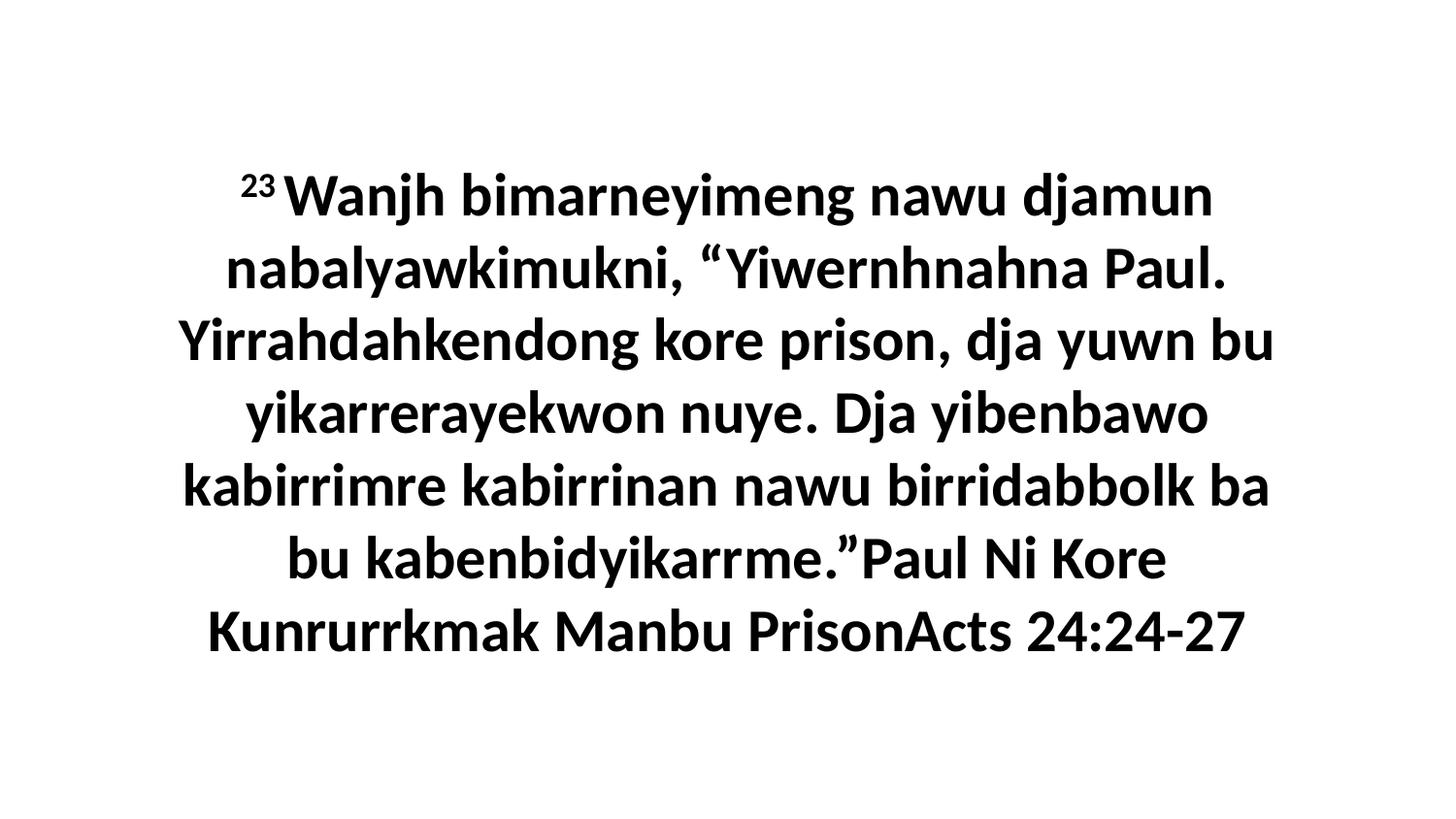

23 Wanjh bimarneyimeng nawu djamun nabalyawkimukni, “Yiwernhnahna Paul. Yirrahdahkendong kore prison, dja yuwn bu yikarrerayekwon nuye. Dja yibenbawo kabirrimre kabirrinan nawu birridabbolk ba bu kabenbidyikarrme.”Paul Ni Kore Kunrurrkmak Manbu PrisonActs 24:24-27